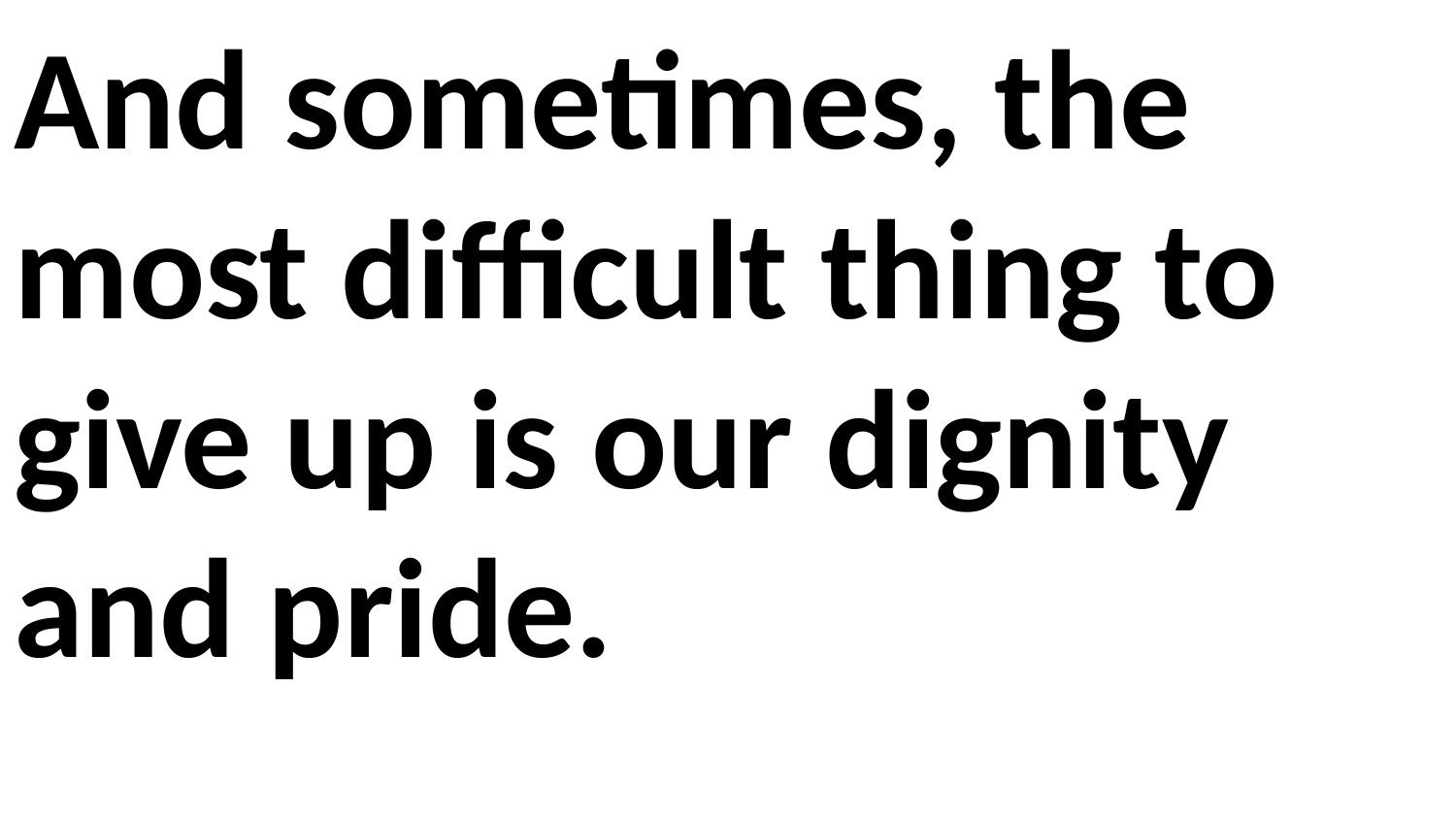

And sometimes, the most difficult thing to give up is our dignity and pride.